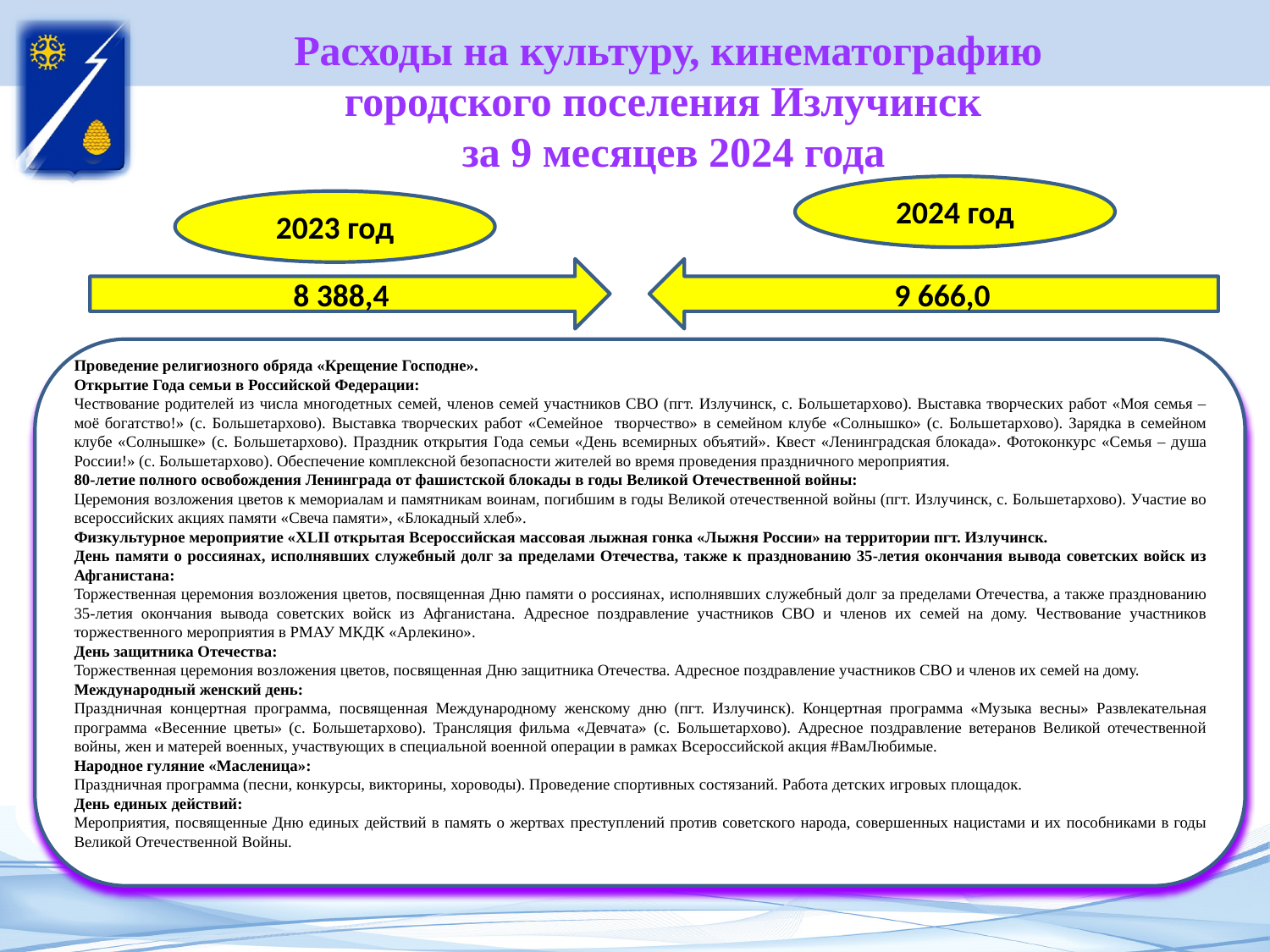

# Расходы на культуру, кинематографию городского поселения Излучинск за 9 месяцев 2024 года
2024 год
2023 год
8 388,4
9 666,0
Проведение религиозного обряда «Крещение Господне».
Открытие Года семьи в Российской Федерации:
Чествование родителей из числа многодетных семей, членов семей участников СВО (пгт. Излучинск, с. Большетархово). Выставка творческих работ «Моя семья – моё богатство!» (с. Большетархово). Выставка творческих работ «Семейное  творчество» в семейном клубе «Солнышко» (с. Большетархово). Зарядка в семейном клубе «Солнышке» (с. Большетархово). Праздник открытия Года семьи «День всемирных объятий». Квест «Ленинградская блокада». Фотоконкурс «Семья – душа России!» (с. Большетархово). Обеспечение комплексной безопасности жителей во время проведения праздничного мероприятия.
80-летие полного освобождения Ленинграда от фашистской блокады в годы Великой Отечественной войны:
Церемония возложения цветов к мемориалам и памятникам воинам, погибшим в годы Великой отечественной войны (пгт. Излучинск, с. Большетархово). Участие во всероссийских акциях памяти «Свеча памяти», «Блокадный хлеб».
Физкультурное мероприятие «XLII открытая Всероссийская массовая лыжная гонка «Лыжня России» на территории пгт. Излучинск.
День памяти о россиянах, исполнявших служебный долг за пределами Отечества, также к празднованию 35-летия окончания вывода советских войск из Афганистана:
Торжественная церемония возложения цветов, посвященная Дню памяти о россиянах, исполнявших служебный долг за пределами Отечества, а также празднованию 35-летия окончания вывода советских войск из Афганистана. Адресное поздравление участников СВО и членов их семей на дому. Чествование участников торжественного мероприятия в РМАУ МКДК «Арлекино».
День защитника Отечества:
Торжественная церемония возложения цветов, посвященная Дню защитника Отечества. Адресное поздравление участников СВО и членов их семей на дому.
Международный женский день:
Праздничная концертная программа, посвященная Международному женскому дню (пгт. Излучинск). Концертная программа «Музыка весны» Развлекательная программа «Весенние цветы» (с. Большетархово). Трансляция фильма «Девчата» (с. Большетархово). Адресное поздравление ветеранов Великой отечественной войны, жен и матерей военных, участвующих в специальной военной операции в рамках Всероссийской акция #ВамЛюбимые.
Народное гуляние «Масленица»:
Праздничная программа (песни, конкурсы, викторины, хороводы). Проведение спортивных состязаний. Работа детских игровых площадок.
День единых действий:
Мероприятия, посвященные Дню единых действий в память о жертвах преступлений против советского народа, совершенных нацистами и их пособниками в годы Великой Отечественной Войны.